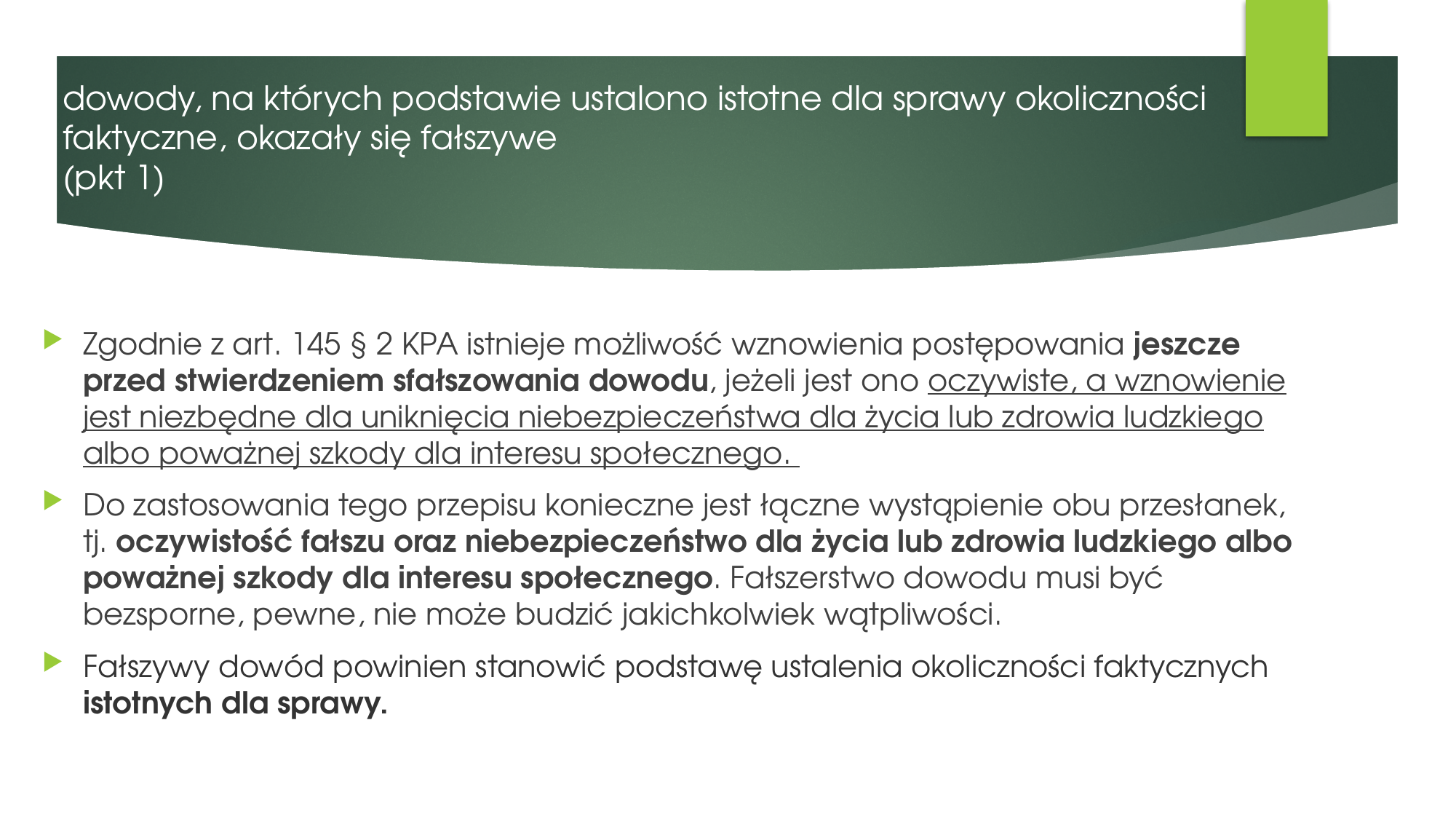

# dowody, na których podstawie ustalono istotne dla sprawy okoliczności faktyczne, okazały się fałszywe (pkt 1)
Zgodnie z art. 145 § 2 KPA istnieje możliwość wznowienia postępowania jeszcze przed stwierdzeniem sfałszowania dowodu, jeżeli jest ono oczywiste, a wznowienie jest niezbędne dla uniknięcia niebezpieczeństwa dla życia lub zdrowia ludzkiego albo poważnej szkody dla interesu społecznego.
Do zastosowania tego przepisu konieczne jest łączne wystąpienie obu przesłanek, tj. oczywistość fałszu oraz niebezpieczeństwo dla życia lub zdrowia ludzkiego albo poważnej szkody dla interesu społecznego. Fałszerstwo dowodu musi być bezsporne, pewne, nie może budzić jakichkolwiek wątpliwości.
Fałszywy dowód powinien stanowić podstawę ustalenia okoliczności faktycznych istotnych dla sprawy.